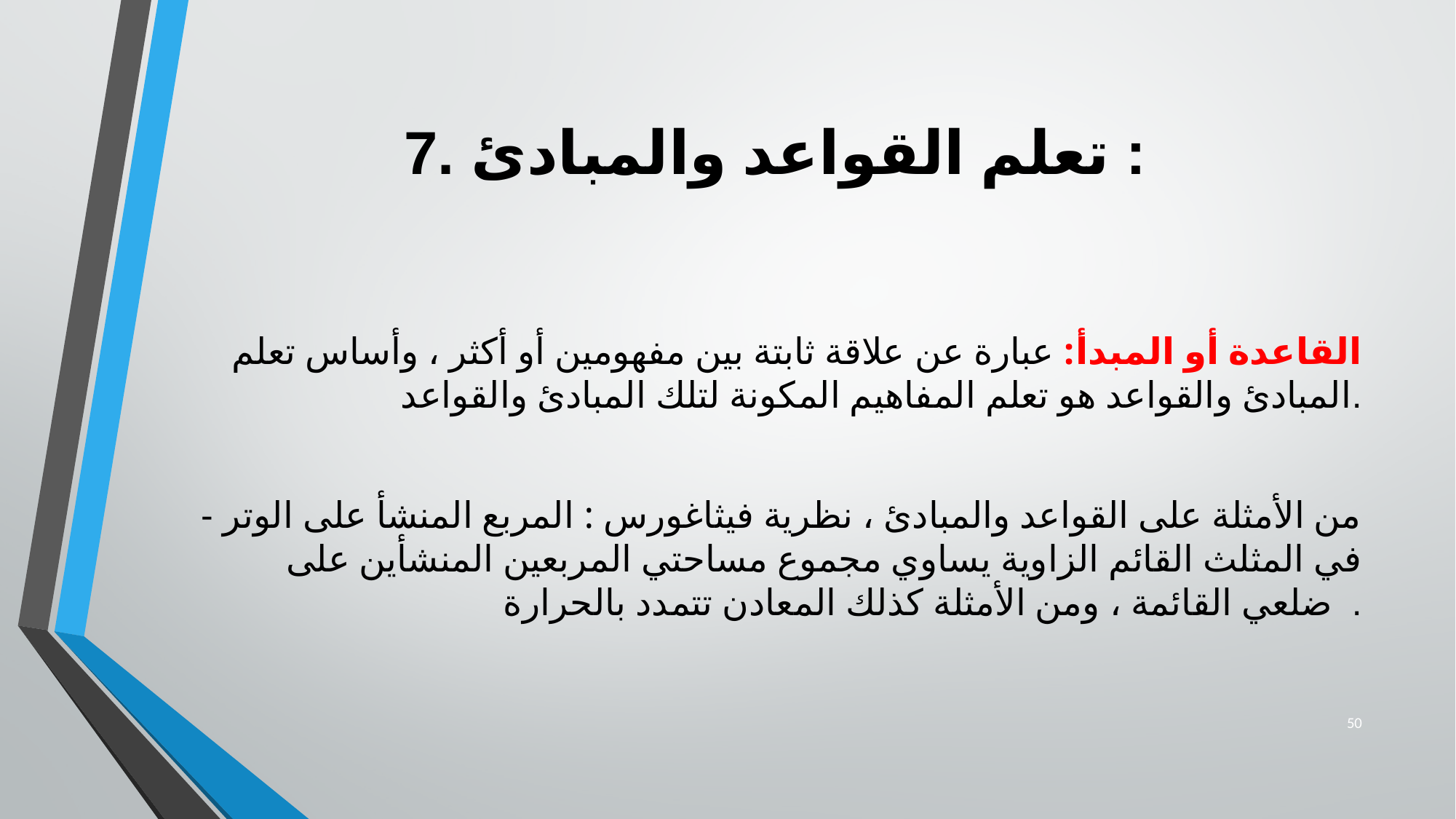

# 7. تعلم القواعد والمبادئ :
	القاعدة أو المبدأ: عبارة عن علاقة ثابتة بين مفهومين أو أكثر ، وأساس تعلم المبادئ والقواعد هو تعلم المفاهيم المكونة لتلك المبادئ والقواعد.

- من الأمثلة على القواعد والمبادئ ، نظرية فيثاغورس : المربع المنشأ على الوتر في المثلث القائم الزاوية يساوي مجموع مساحتي المربعين المنشأين على ضلعي القائمة ، ومن الأمثلة كذلك المعادن تتمدد بالحرارة  .

50